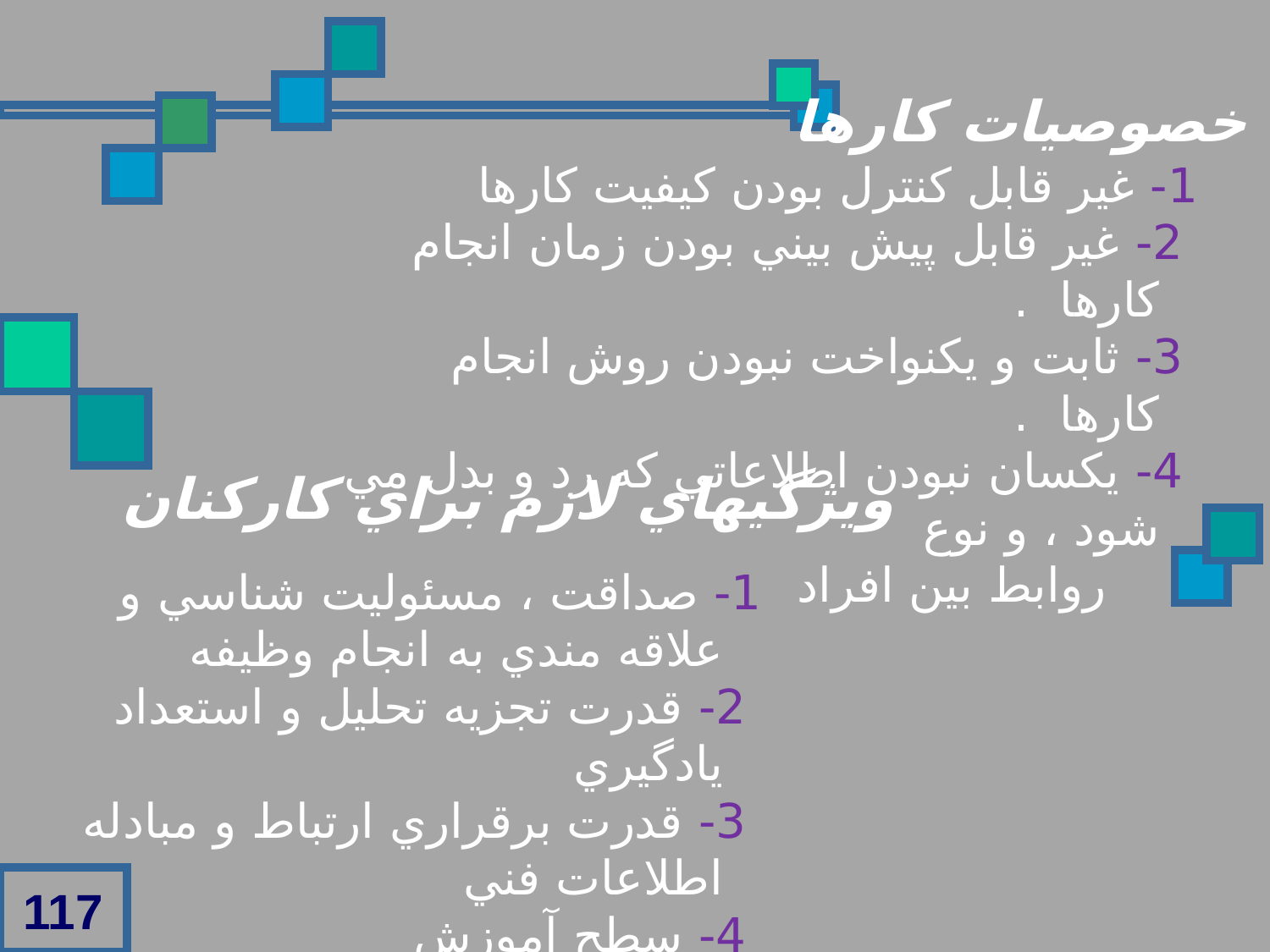

خصوصيات کارها
1- غير قابل کنترل بودن کيفيت کارها
 2- غير قابل پيش بيني بودن زمان انجام کارها  .
 3- ثابت و يکنواخت نبودن روش انجام کارها  .
 4- يکسان نبودن اطلاعاتي که رد و بدل مي شود ، و نوع
      روابط بين افراد
ويژگيهاي لازم براي کارکنان
1- صداقت ، مسئوليت شناسي و علاقه مندي به انجام وظيفه
 2- قدرت تجزيه تحليل و استعداد يادگيري
 3- قدرت برقراري ارتباط و مبادله اطلاعات فني
 4- سطح آموزش
117